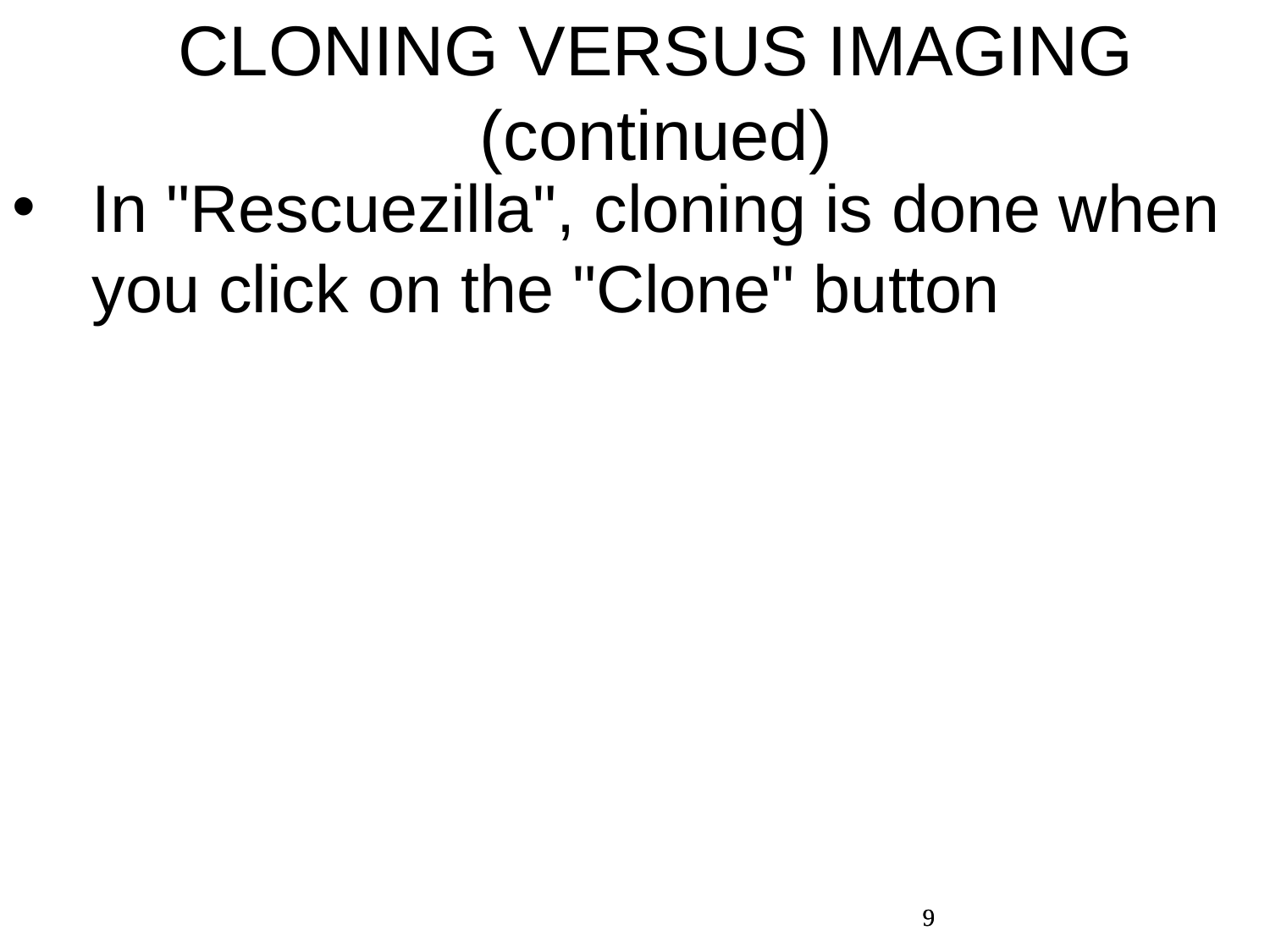

CLONING VERSUS IMAGING (continued)
In "Rescuezilla", cloning is done when you click on the "Clone" button

9
9